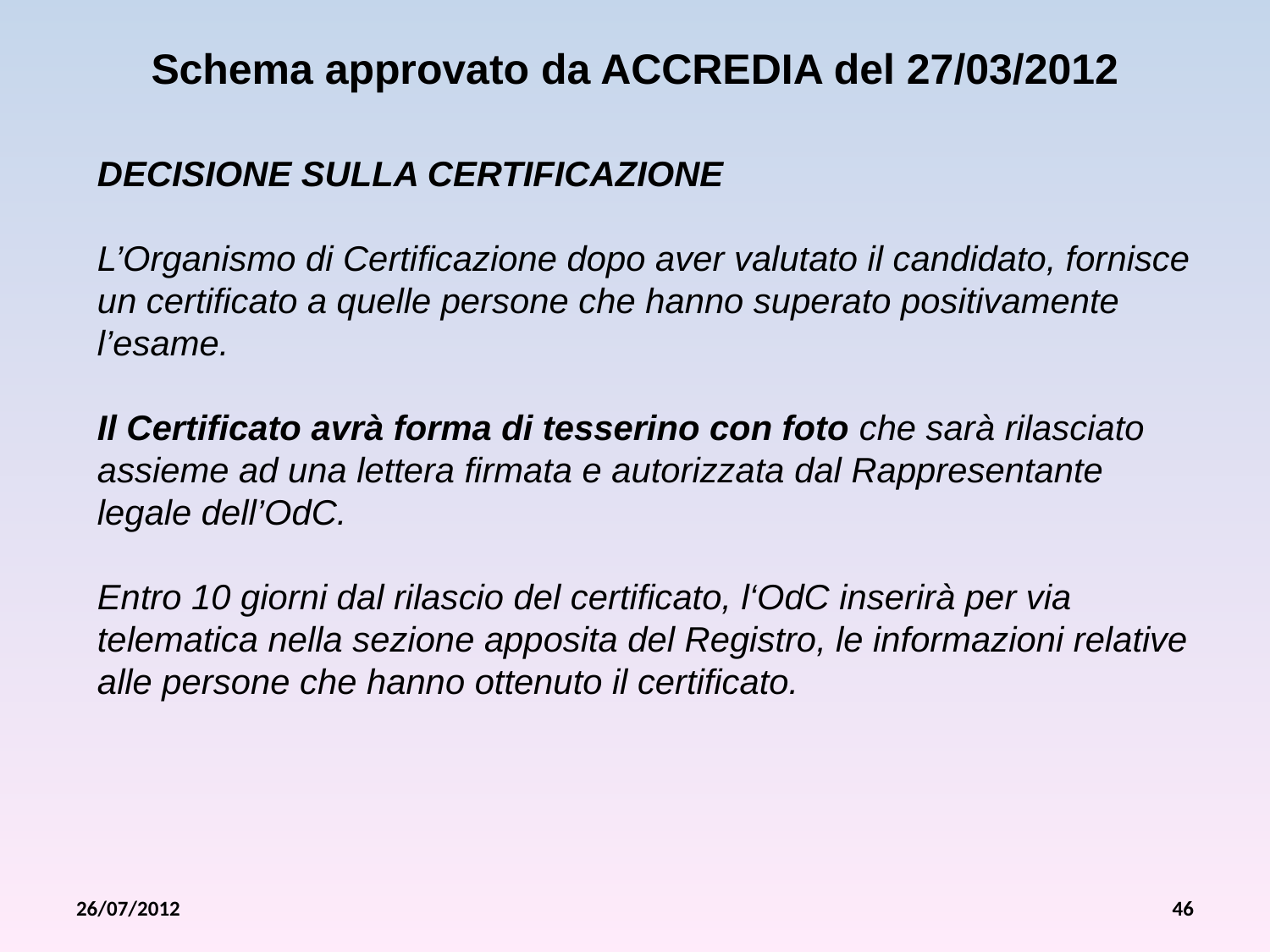

Schema approvato da ACCREDIA del 27/03/2012
DECISIONE SULLA CERTIFICAZIONE

L’Organismo di Certificazione dopo aver valutato il candidato, fornisce un certificato a quelle persone che hanno superato positivamente l’esame.

Il Certificato avrà forma di tesserino con foto che sarà rilasciato assieme ad una lettera firmata e autorizzata dal Rappresentante legale dell’OdC.

Entro 10 giorni dal rilascio del certificato, l‘OdC inserirà per via telematica nella sezione apposita del Registro, le informazioni relative alle persone che hanno ottenuto il certificato.
26/07/2012
46